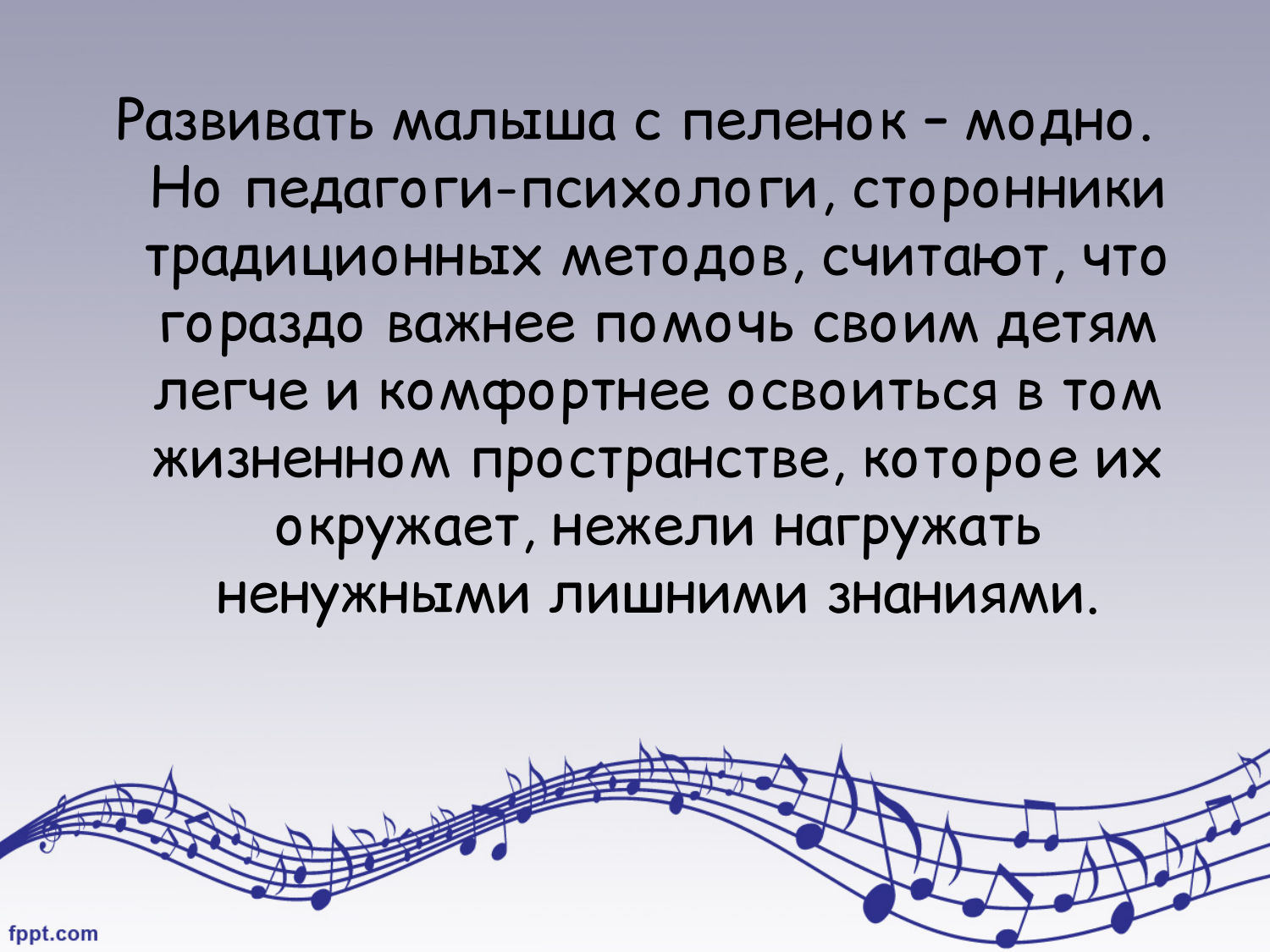

Развивать малыша с пеленок – модно. Но педагоги-психологи, сторонники традиционных методов, считают, что гораздо важнее помочь своим детям легче и комфортнее освоиться в том жизненном пространстве, которое их окружает, нежели нагружать ненужными лишними знаниями.